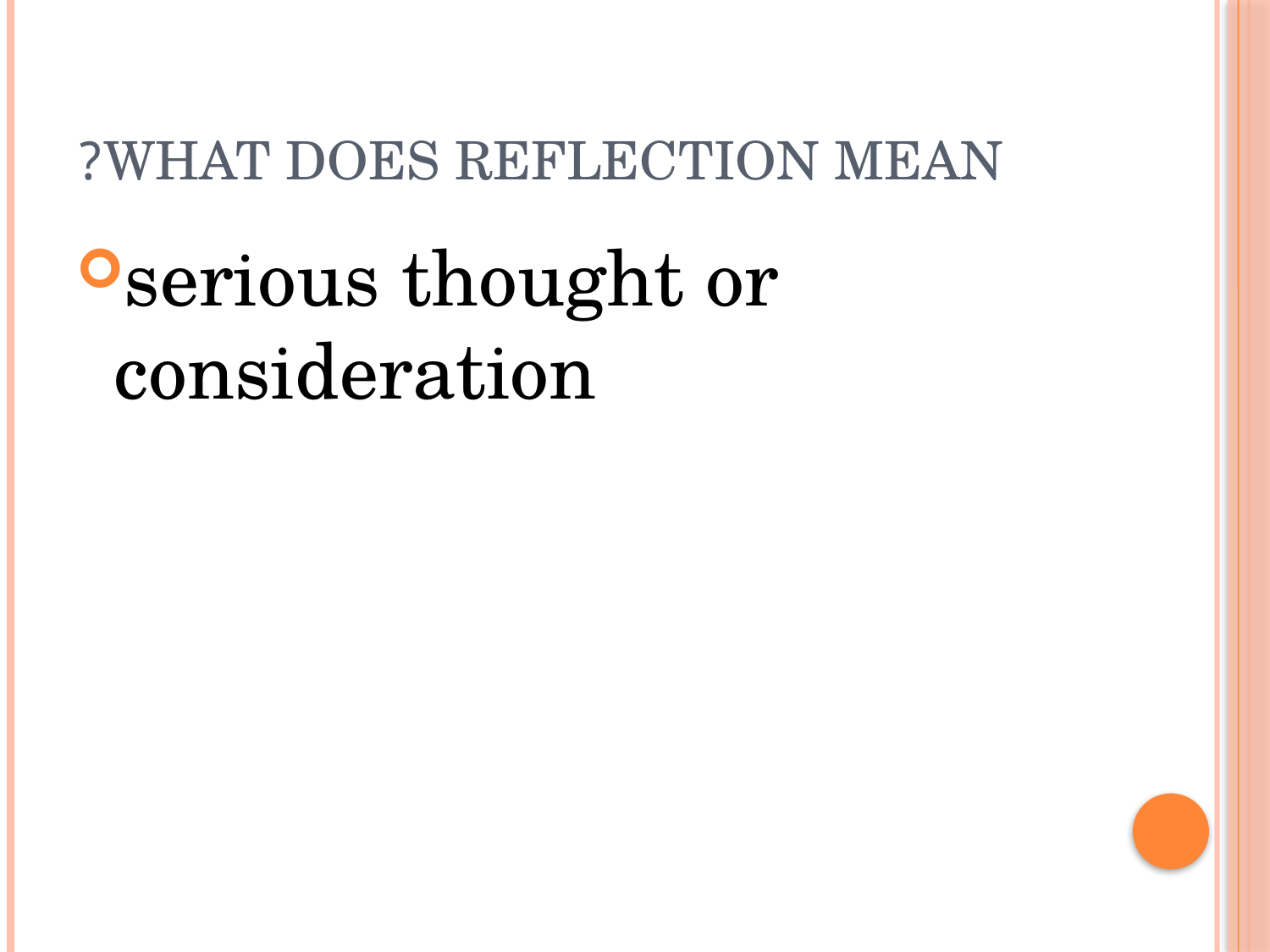

# What does reflection mean?
serious thought or consideration